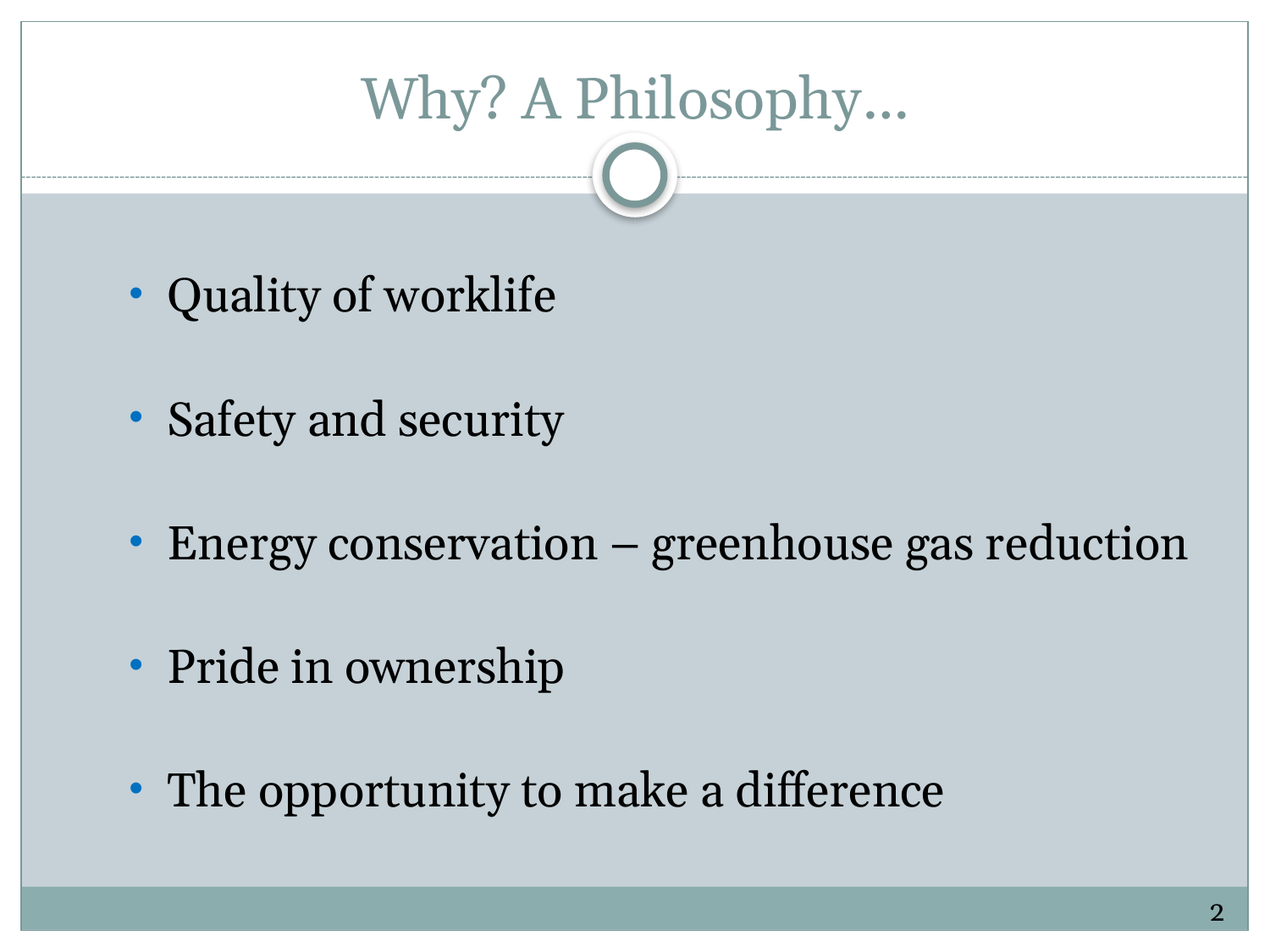

# Why? A Philosophy…
Quality of worklife
Safety and security
Energy conservation – greenhouse gas reduction
Pride in ownership
The opportunity to make a difference
2